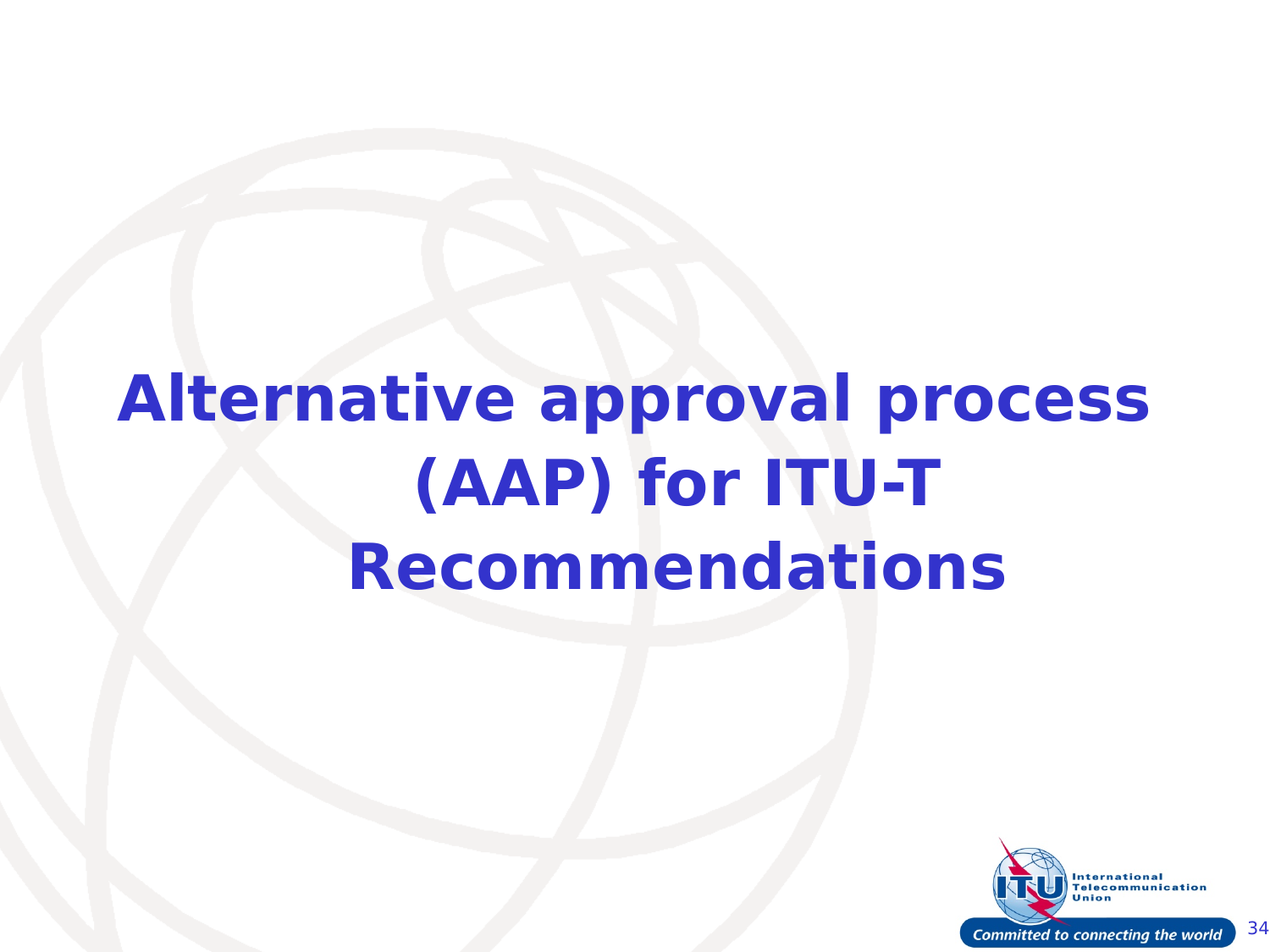

Alternative approval process (AAP) for ITU-T Recommendations
34